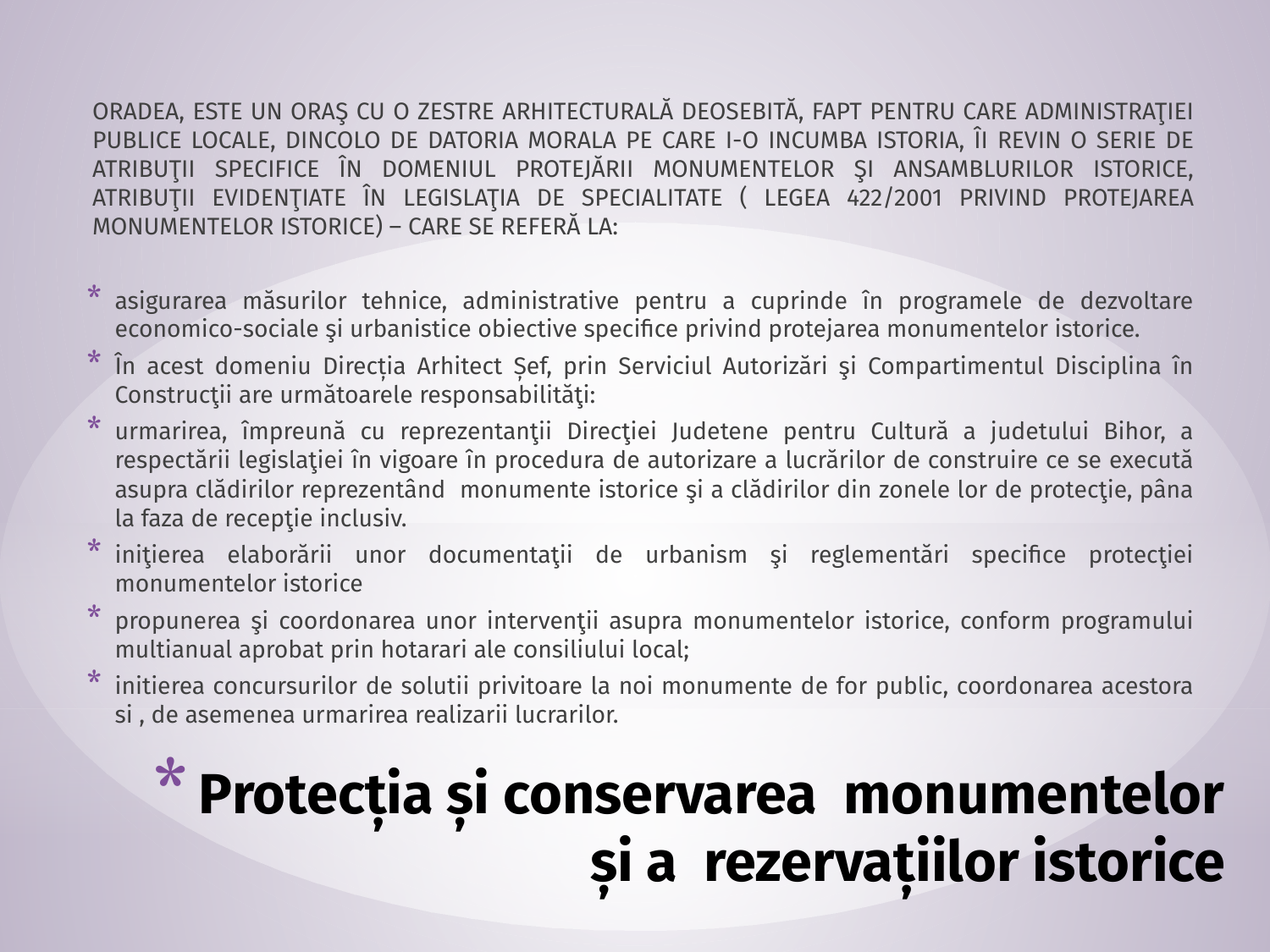

Oradea, este un oraş cu o zestre arhitecturală deosebită, fapt pentru care administraţiei publice locale, dincolo de datoria morala pe care i-o incumba istoria, îi revin o serie de atribuţii specifice în domeniul protejării monumentelor şi ansamblurilor istorice, atribuţii evidenţiate în legislaţia de specialitate ( Legea 422/2001 privind protejarea monumentelor istorice) – care se referă la:

asigurarea măsurilor tehnice, administrative pentru a cuprinde în programele de dezvoltare economico-sociale şi urbanistice obiective specifice privind protejarea monumentelor istorice.
În acest domeniu Direcția Arhitect Șef, prin Serviciul Autorizări şi Compartimentul Disciplina în Construcţii are următoarele responsabilităţi:
urmarirea, împreună cu reprezentanţii Direcţiei Judetene pentru Cultură a judetului Bihor, a respectării legislaţiei în vigoare în procedura de autorizare a lucrărilor de construire ce se execută asupra clădirilor reprezentând  monumente istorice şi a clădirilor din zonele lor de protecţie, pâna la faza de recepţie inclusiv.
iniţierea elaborării unor documentaţii de urbanism şi reglementări specifice protecţiei monumentelor istorice
propunerea şi coordonarea unor intervenţii asupra monumentelor istorice, conform programului multianual aprobat prin hotarari ale consiliului local;
initierea concursurilor de solutii privitoare la noi monumente de for public, coordonarea acestora si , de asemenea urmarirea realizarii lucrarilor.
# Protecţia şi conservarea  monumentelor şi a  rezervaţiilor istorice